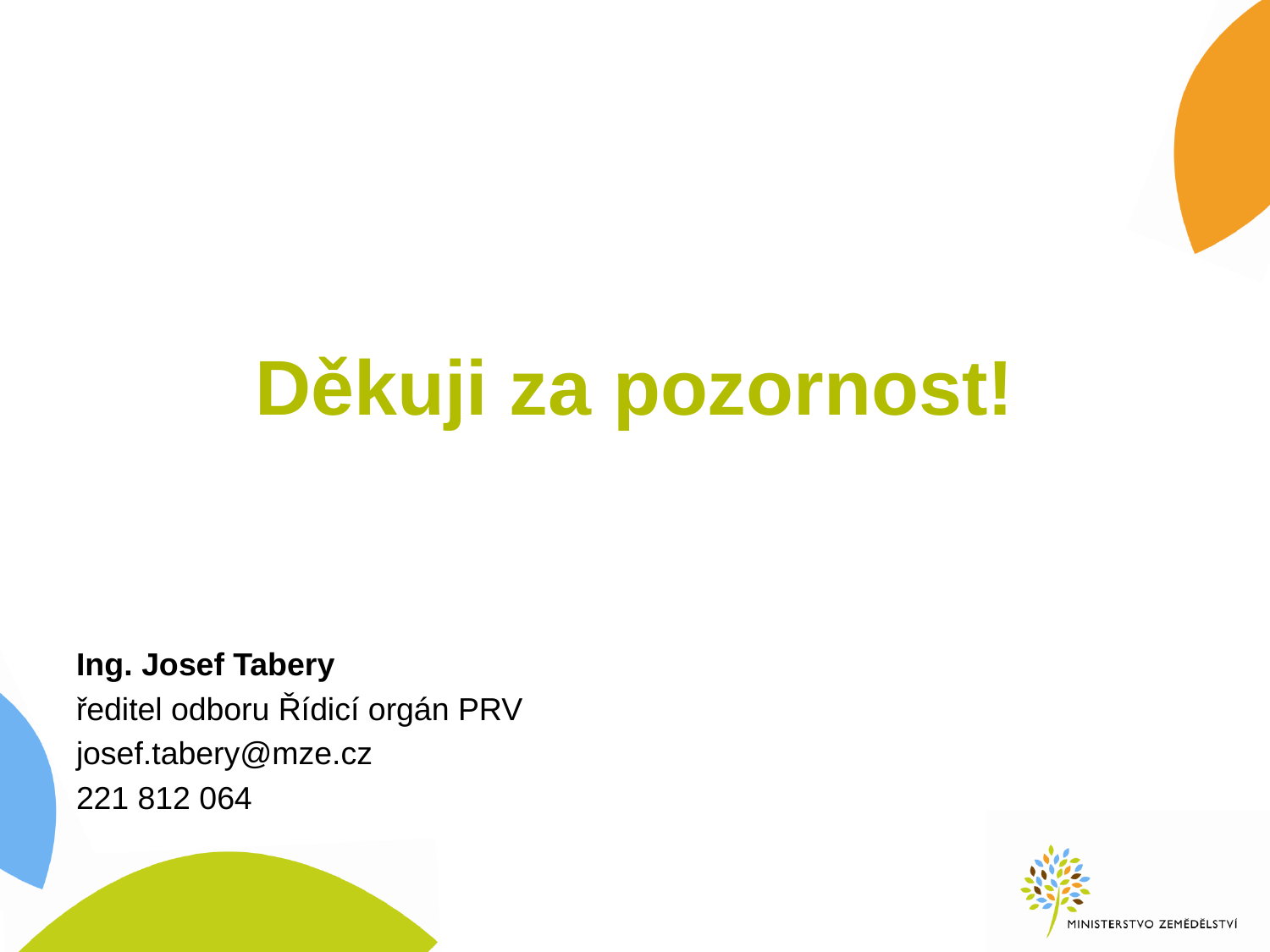

Děkuji za pozornost!

Ing. Josef Tabery
ředitel odboru Řídicí orgán PRV
josef.tabery@mze.cz
221 812 064